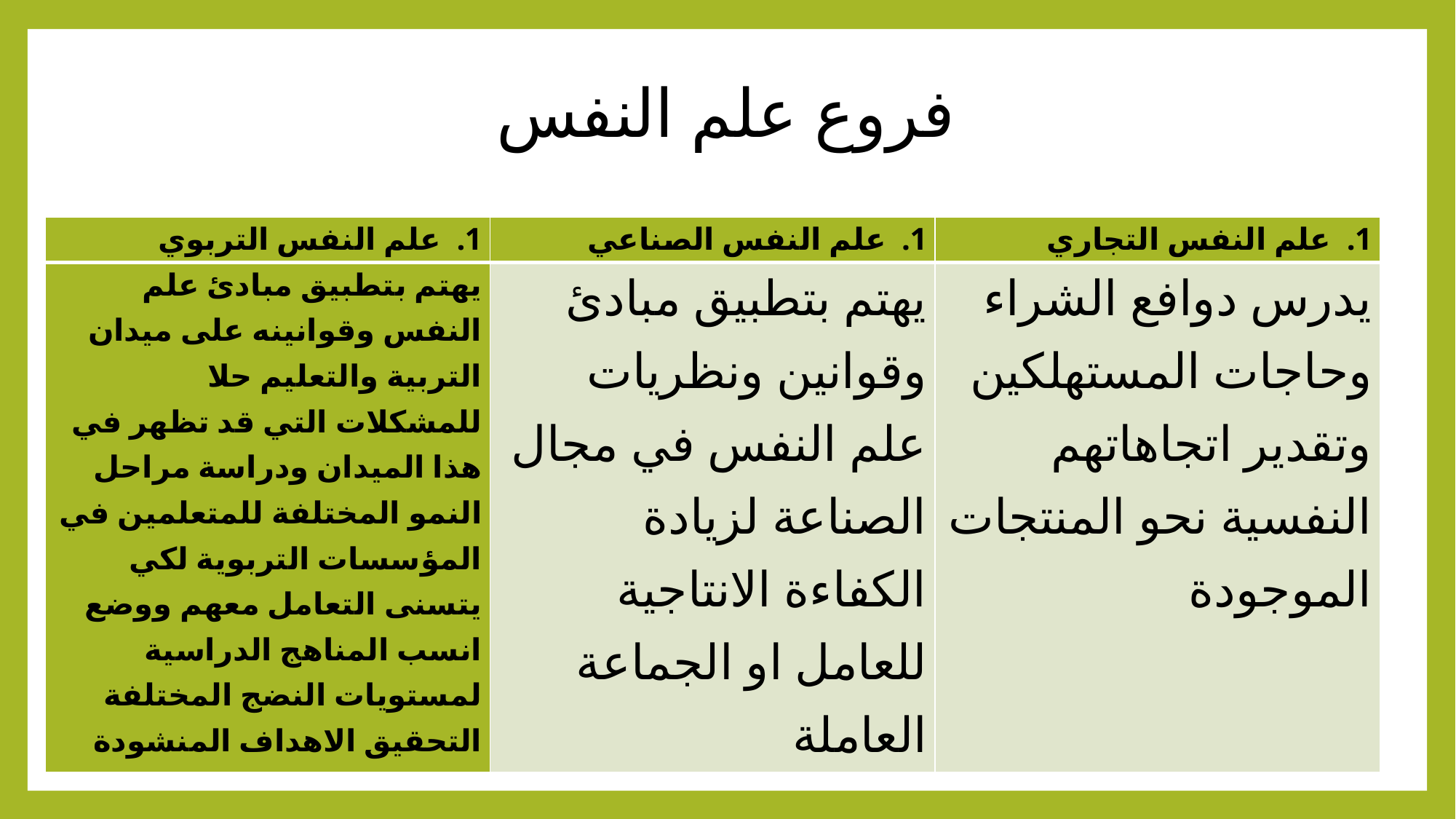

# فروع علم النفس
| علم النفس التربوي | علم النفس الصناعي | علم النفس التجاري |
| --- | --- | --- |
| يهتم بتطبيق مبادئ علم النفس وقوانينه على ميدان التربية والتعليم حلا للمشكلات التي قد تظهر في هذا الميدان ودراسة مراحل النمو المختلفة للمتعلمين في المؤسسات التربوية لكي يتسنى التعامل معهم ووضع انسب المناهج الدراسية لمستويات النضج المختلفة التحقيق الاهداف المنشودة | يهتم بتطبيق مبادئ وقوانين ونظريات علم النفس في مجال الصناعة لزيادة الكفاءة الانتاجية للعامل او الجماعة العاملة | يدرس دوافع الشراء وحاجات المستهلكين وتقدير اتجاهاتهم النفسية نحو المنتجات الموجودة |